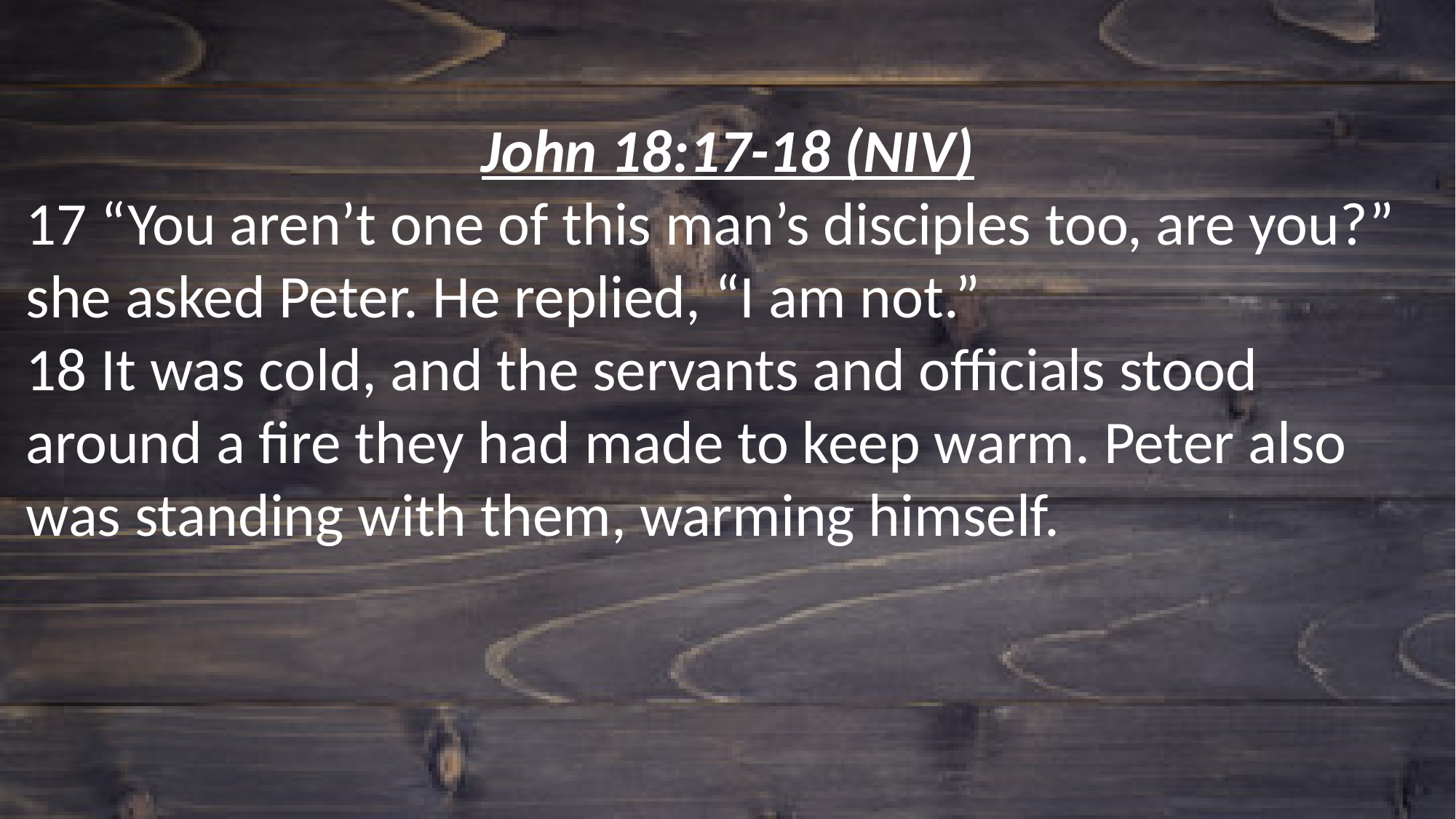

John 18:17-18 (NIV)
17 “You aren’t one of this man’s disciples too, are you?” she asked Peter. He replied, “I am not.”
18 It was cold, and the servants and officials stood around a fire they had made to keep warm. Peter also was standing with them, warming himself.